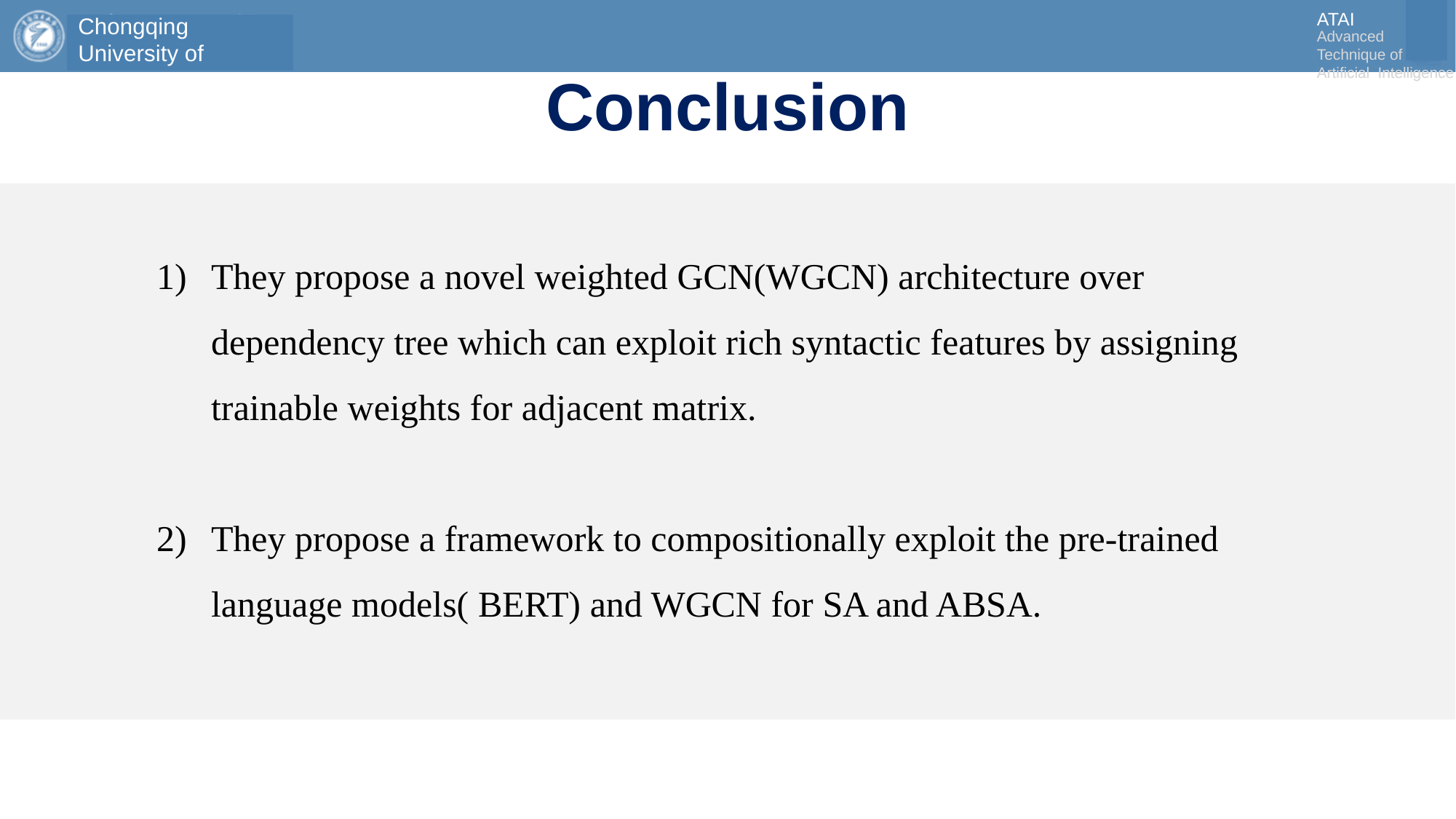

# Conclusion

They propose a novel weighted GCN(WGCN) architecture over dependency tree which can exploit rich syntactic features by assigning trainable weights for adjacent matrix.

They propose a framework to compositionally exploit the pre-trained language models( BERT) and WGCN for SA and ABSA.